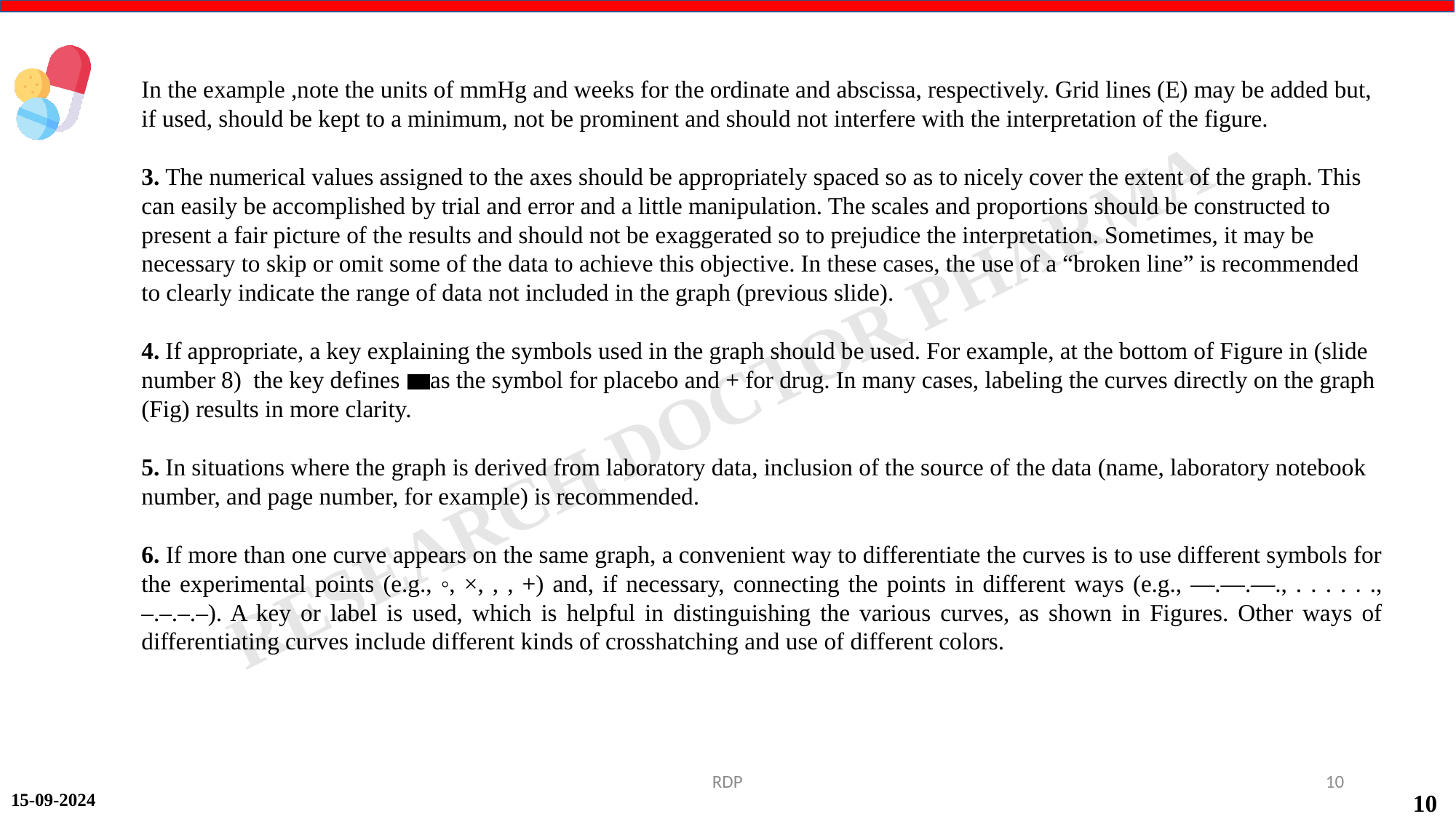

In the example ,note the units of mmHg and weeks for the ordinate and abscissa, respectively. Grid lines (E) may be added but, if used, should be kept to a minimum, not be prominent and should not interfere with the interpretation of the figure.

3. The numerical values assigned to the axes should be appropriately spaced so as to nicely cover the extent of the graph. This can easily be accomplished by trial and error and a little manipulation. The scales and proportions should be constructed to present a fair picture of the results and should not be exaggerated so to prejudice the interpretation. Sometimes, it may be necessary to skip or omit some of the data to achieve this objective. In these cases, the use of a “broken line” is recommended to clearly indicate the range of data not included in the graph (previous slide).

4. If appropriate, a key explaining the symbols used in the graph should be used. For example, at the bottom of Figure in (slide number 8)  the key defines     as the symbol for placebo and + for drug. In many cases, labeling the curves directly on the graph (Fig) results in more clarity.

5. In situations where the graph is derived from laboratory data, inclusion of the source of the data (name, laboratory notebook number, and page number, for example) is recommended.

6. If more than one curve appears on the same graph, a convenient way to differentiate the curves is to use different symbols for the experimental points (e.g., ◦, ×, , , +) and, if necessary, connecting the points in different ways (e.g., —.—.—., . . . . . ., –.–.–.–). A key or label is used, which is helpful in distinguishing the various curves, as shown in Figures. Other ways of differentiating curves include different kinds of crosshatching and use of different colors.

RDP
10
15-09-2024
10